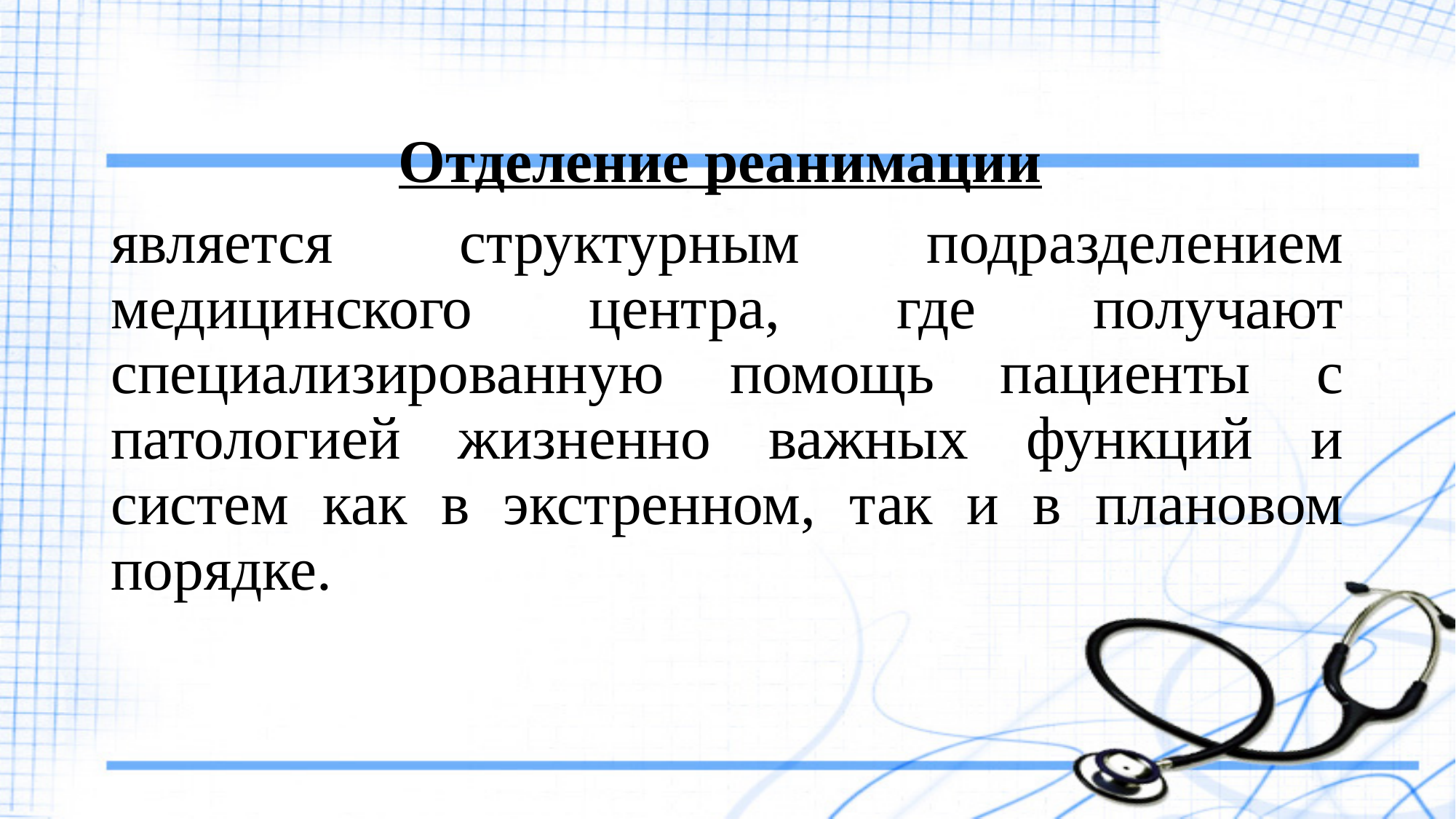

Отделение реанимации
является структурным подразделением медицинского центра, где получают специализированную помощь пациенты с патологией жизненно важных функций и систем как в экстренном, так и в плановом порядке.